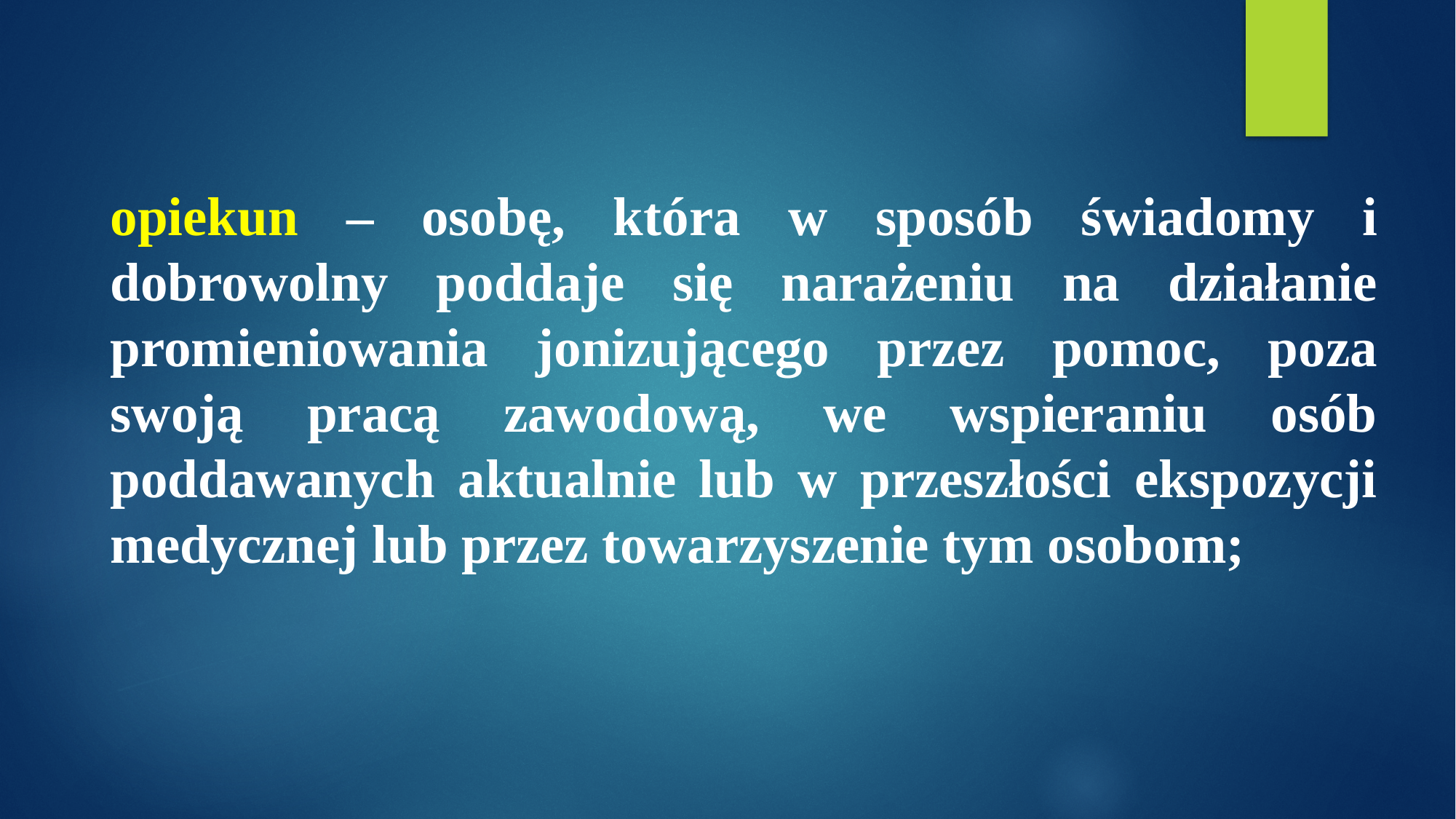

opiekun – osobę, która w sposób świadomy i dobrowolny poddaje się narażeniu na działanie promieniowania jonizującego przez pomoc, poza swoją pracą zawodową, we wspieraniu osób poddawanych aktualnie lub w przeszłości ekspozycji medycznej lub przez towarzyszenie tym osobom;